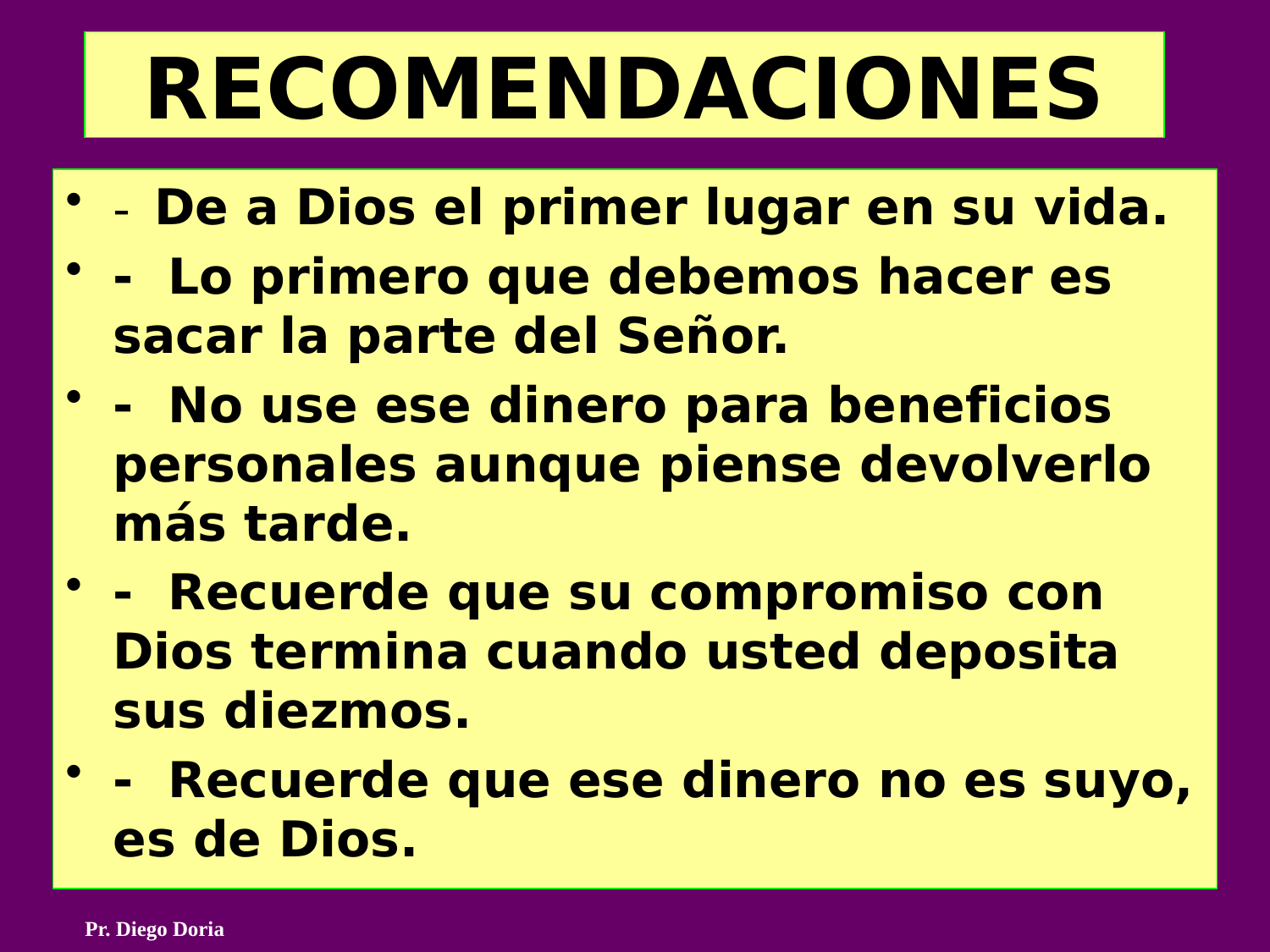

# RECOMENDACIONES
-  De a Dios el primer lugar en su vida.
-  Lo primero que debemos hacer es sacar la parte del Señor.
-  No use ese dinero para beneficios personales aunque piense devolverlo más tarde.
-  Recuerde que su compromiso con Dios termina cuando usted deposita sus diezmos.
-  Recuerde que ese dinero no es suyo, es de Dios.
Pr. Diego Doria